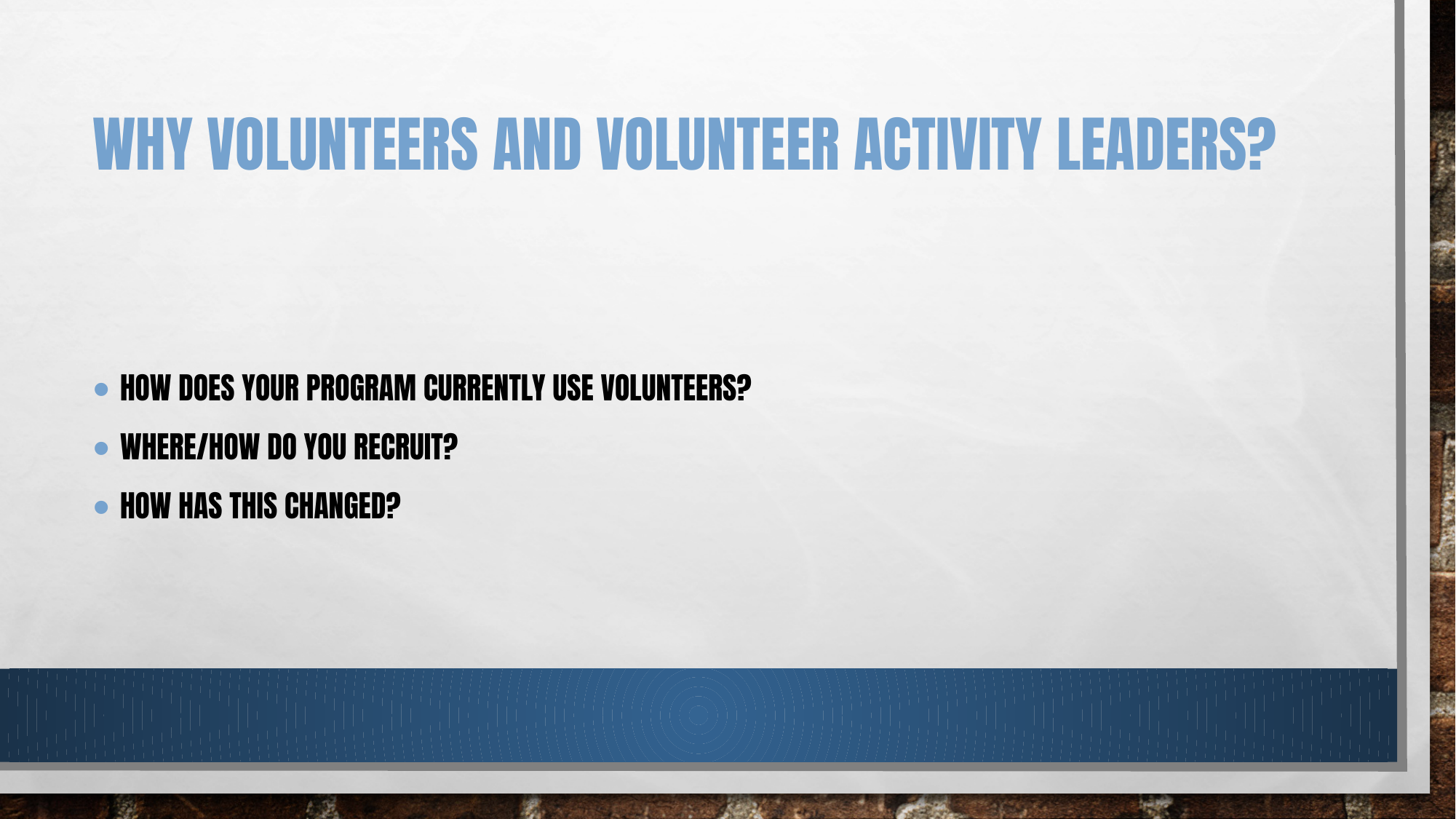

# Why volunteers and volunteer activity leaders?
How does your program currently use volunteers?
Where/how do you recruit?
How has this changed?